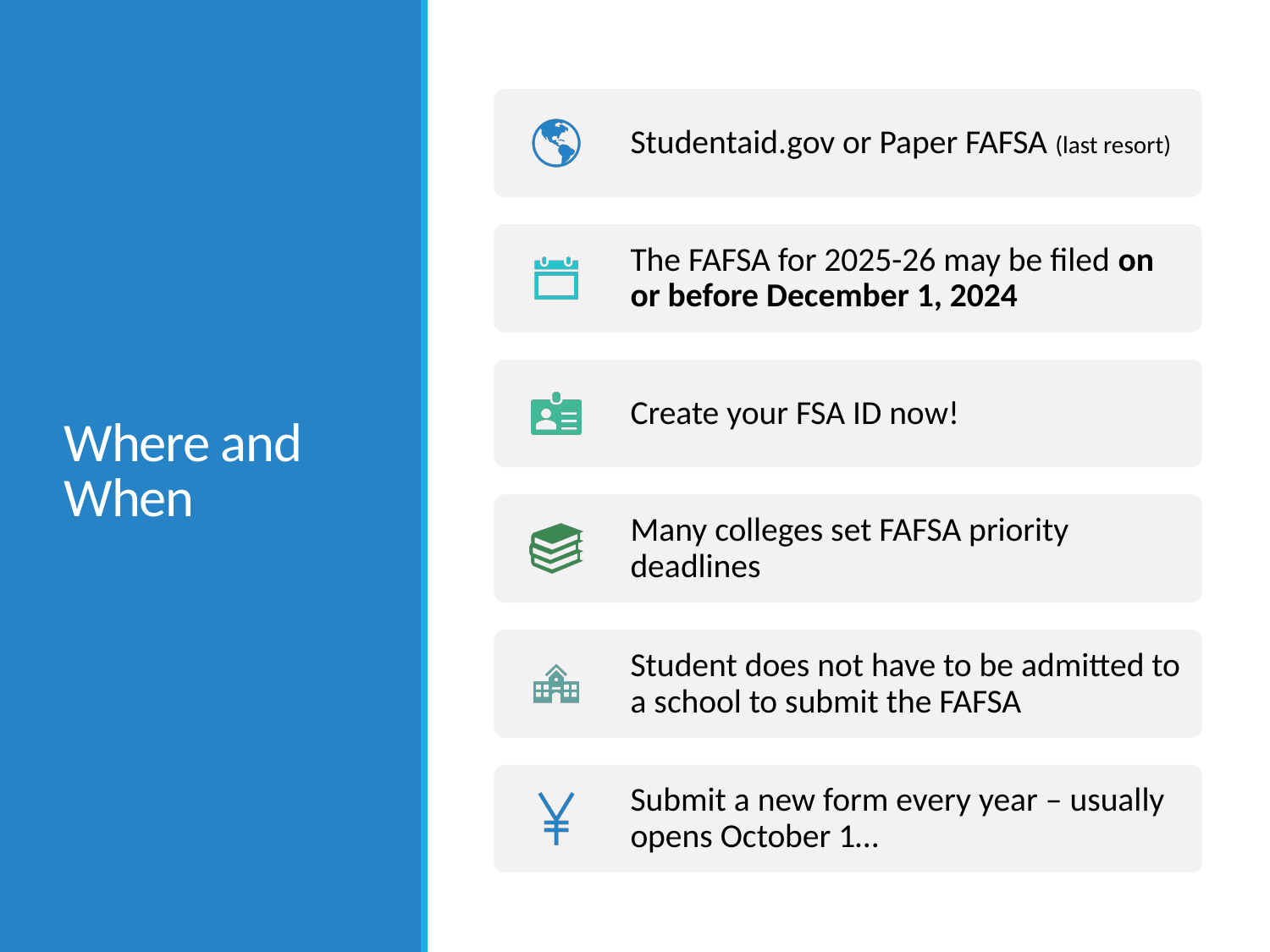

# Where and When
Studentaid.gov or Paper FAFSA (last resort)
The FAFSA for 2025-26 may be filed on or before December 1, 2024
Create your FSA ID now!
Many colleges set FAFSA priority deadlines
Student does not have to be admitted to a school to submit the FAFSA
Submit a new form every year – usually opens October 1…